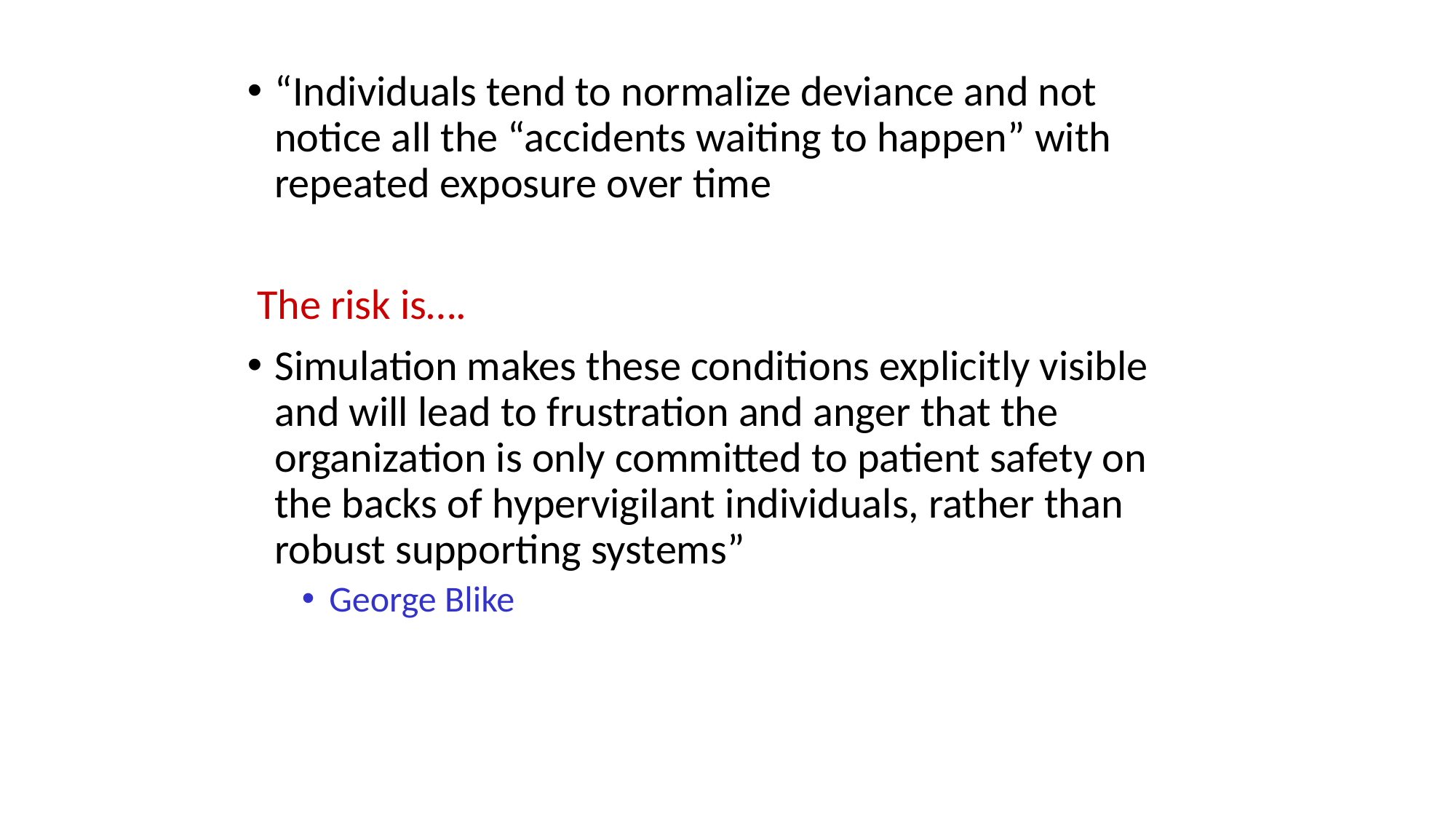

“Individuals tend to normalize deviance and not notice all the “accidents waiting to happen” with repeated exposure over time

 The risk is….
Simulation makes these conditions explicitly visible and will lead to frustration and anger that the organization is only committed to patient safety on the backs of hypervigilant individuals, rather than robust supporting systems”
George Blike